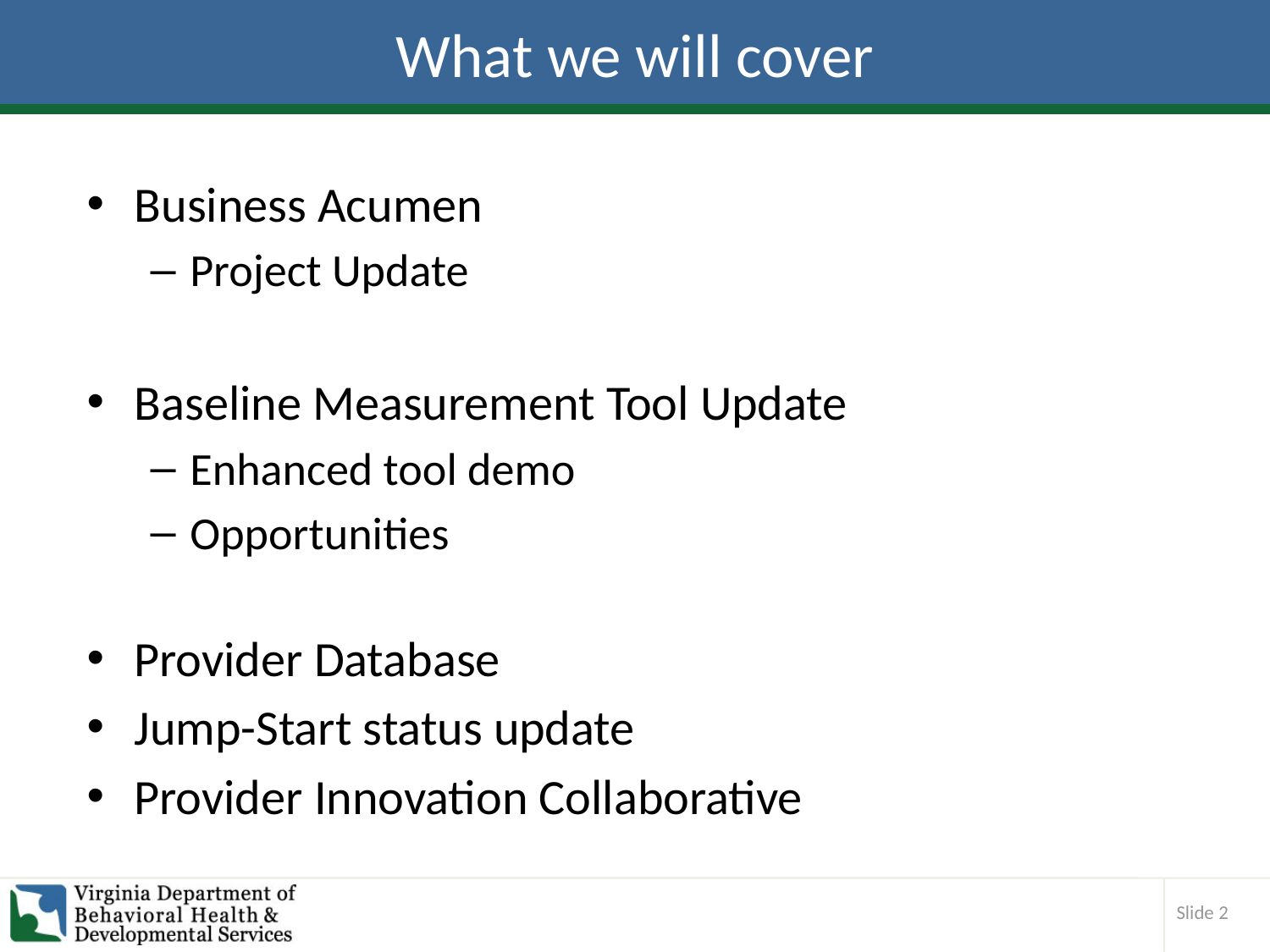

# What we will cover

Business Acumen
Project Update

Baseline Measurement Tool Update
Enhanced tool demo
Opportunities

Provider Database
Jump-Start status update
Provider Innovation Collaborative